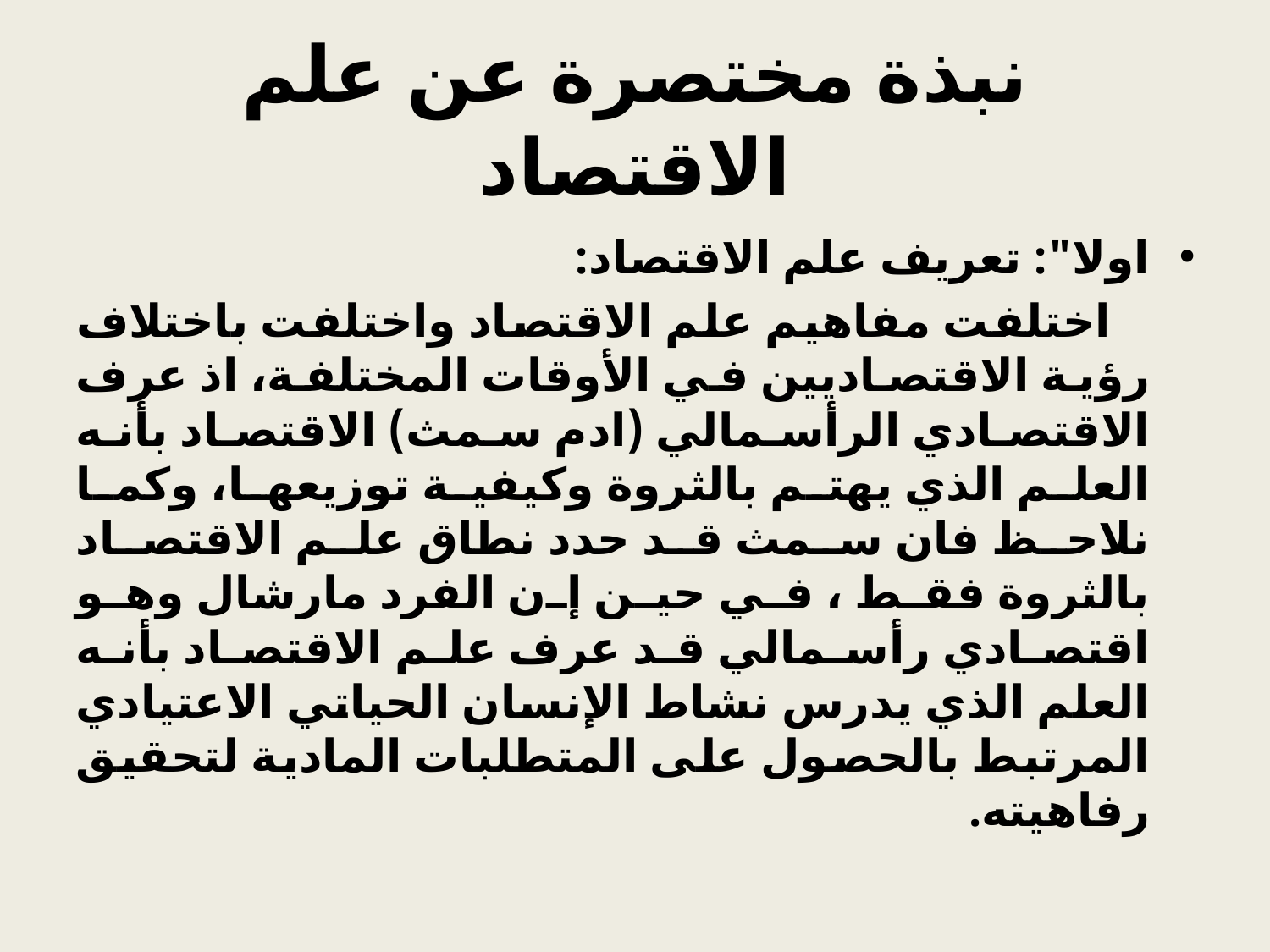

# نبذة مختصرة عن علم الاقتصاد
اولا": تعريف علم الاقتصاد:
       اختلفت مفاهيم علم الاقتصاد واختلفت باختلاف رؤية الاقتصاديين في الأوقات المختلفة، اذ عرف الاقتصادي الرأسمالي (ادم سمث) الاقتصاد بأنه العلم الذي يهتم بالثروة وكيفية توزيعها، وكما نلاحظ فان سمث قد حدد نطاق علم الاقتصاد بالثروة فقط ، في حين إن الفرد مارشال وهو اقتصادي رأسمالي قد عرف علم الاقتصاد بأنه العلم الذي يدرس نشاط الإنسان الحياتي الاعتيادي المرتبط بالحصول على المتطلبات المادية لتحقيق رفاهيته.